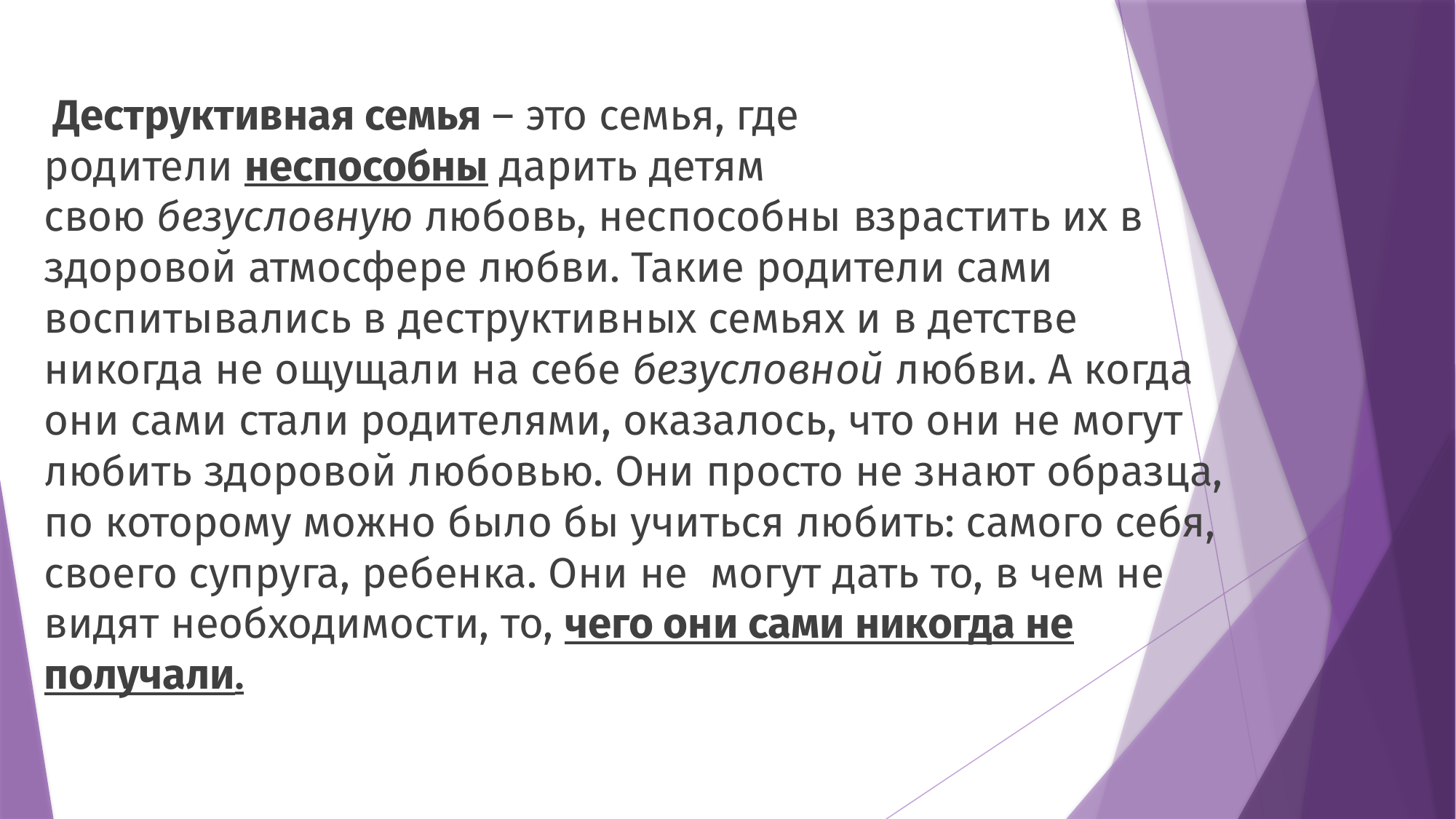

Деструктивная семья – это семья, где родители неспособны дарить детям свою безусловную любовь, неспособны взрастить их в здоровой атмосфере любви. Такие родители сами воспитывались в деструктивных семьях и в детстве никогда не ощущали на себе безусловной любви. А когда они сами стали родителями, оказалось, что они не могут любить здоровой любовью. Они просто не знают образца, по которому можно было бы учиться любить: самого себя, своего супруга, ребенка. Они не  могут дать то, в чем не видят необходимости, то, чего они сами никогда не получали.